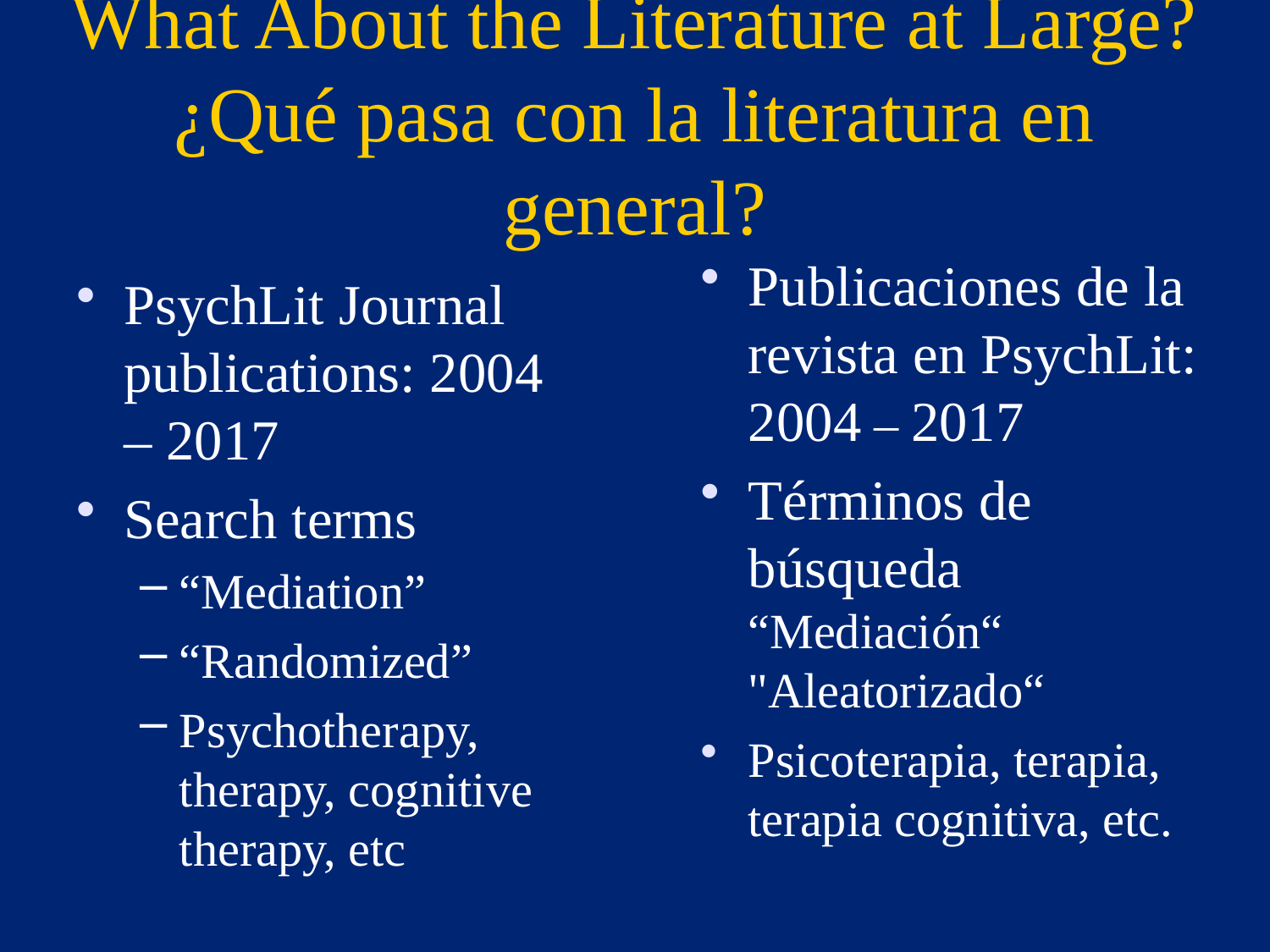

What About the Literature at Large?
¿Qué pasa con la literatura en general?
Publicaciones de la revista en PsychLit: 2004 – 2017
Términos de búsqueda “Mediación“ "Aleatorizado“
Psicoterapia, terapia, terapia cognitiva, etc.
PsychLit Journal publications: 2004 – 2017
Search terms
“Mediation”
“Randomized”
Psychotherapy, therapy, cognitive therapy, etc